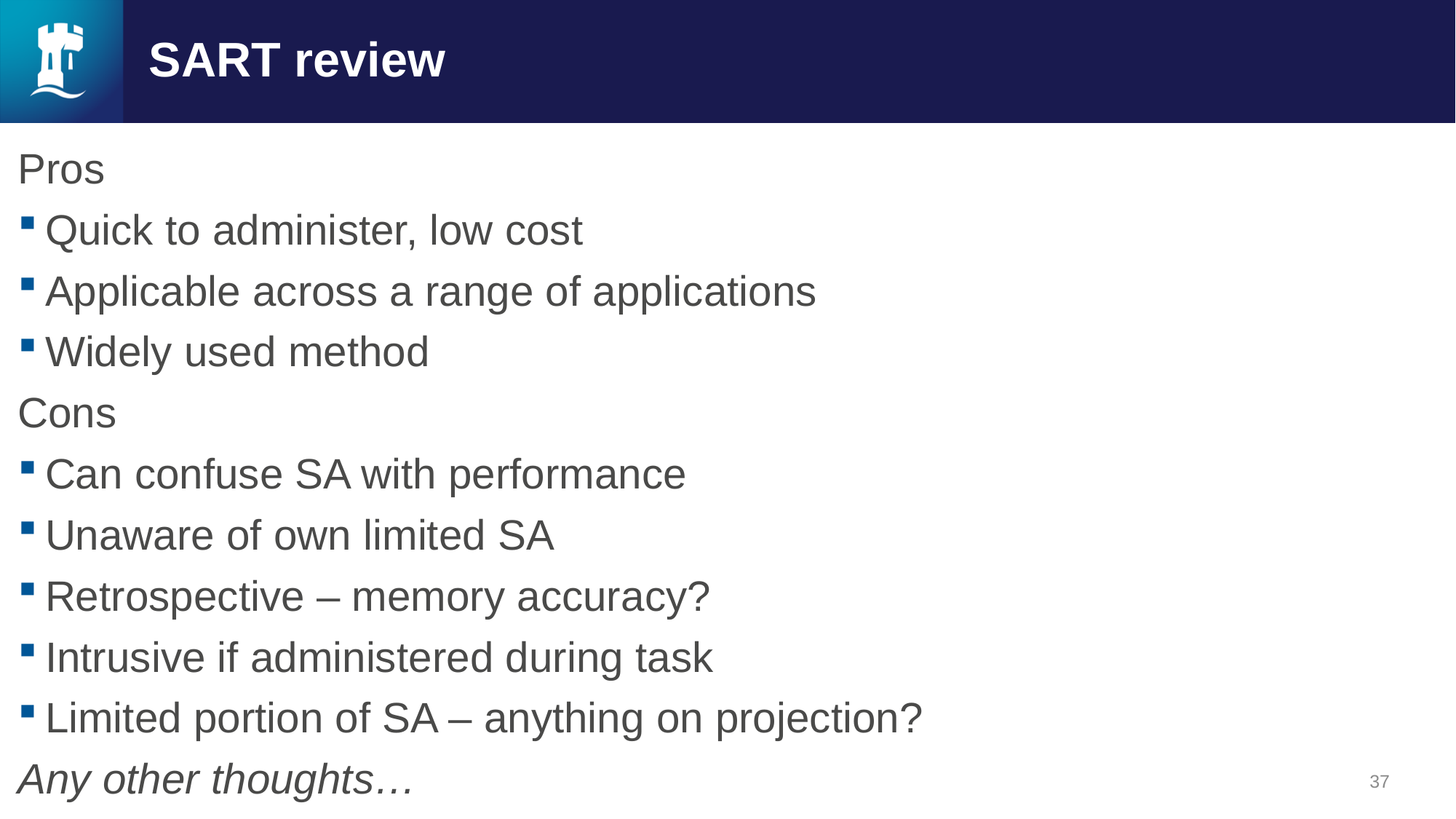

# SART review
Pros
Quick to administer, low cost
Applicable across a range of applications
Widely used method
Cons
Can confuse SA with performance
Unaware of own limited SA
Retrospective – memory accuracy?
Intrusive if administered during task
Limited portion of SA – anything on projection?
Any other thoughts…

37